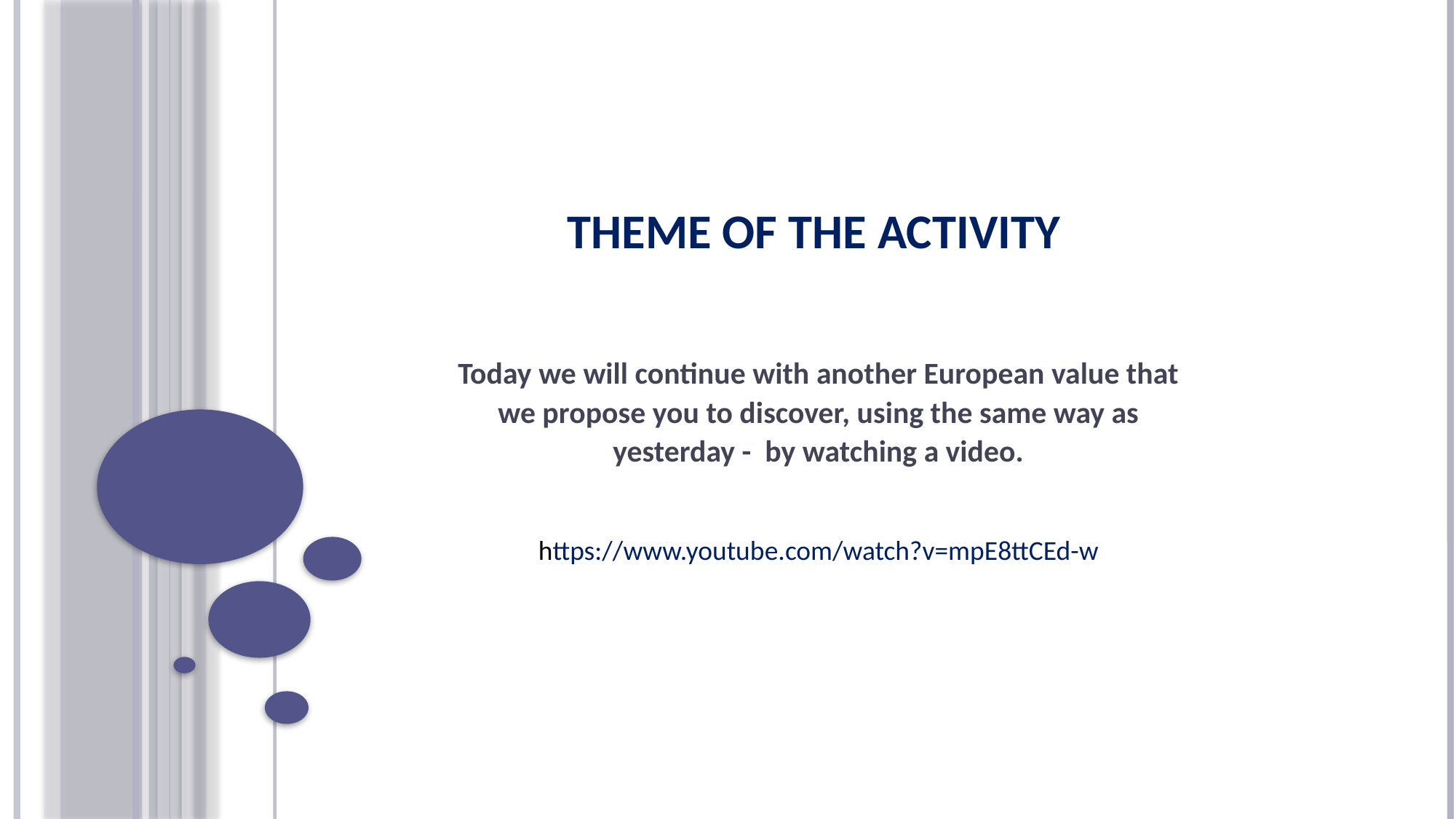

# THEME OF THE ACTIVITY
Today we will continue with another European value that we propose you to discover, using the same way as yesterday -  by watching a video.
https://www.youtube.com/watch?v=mpE8ttCEd-w